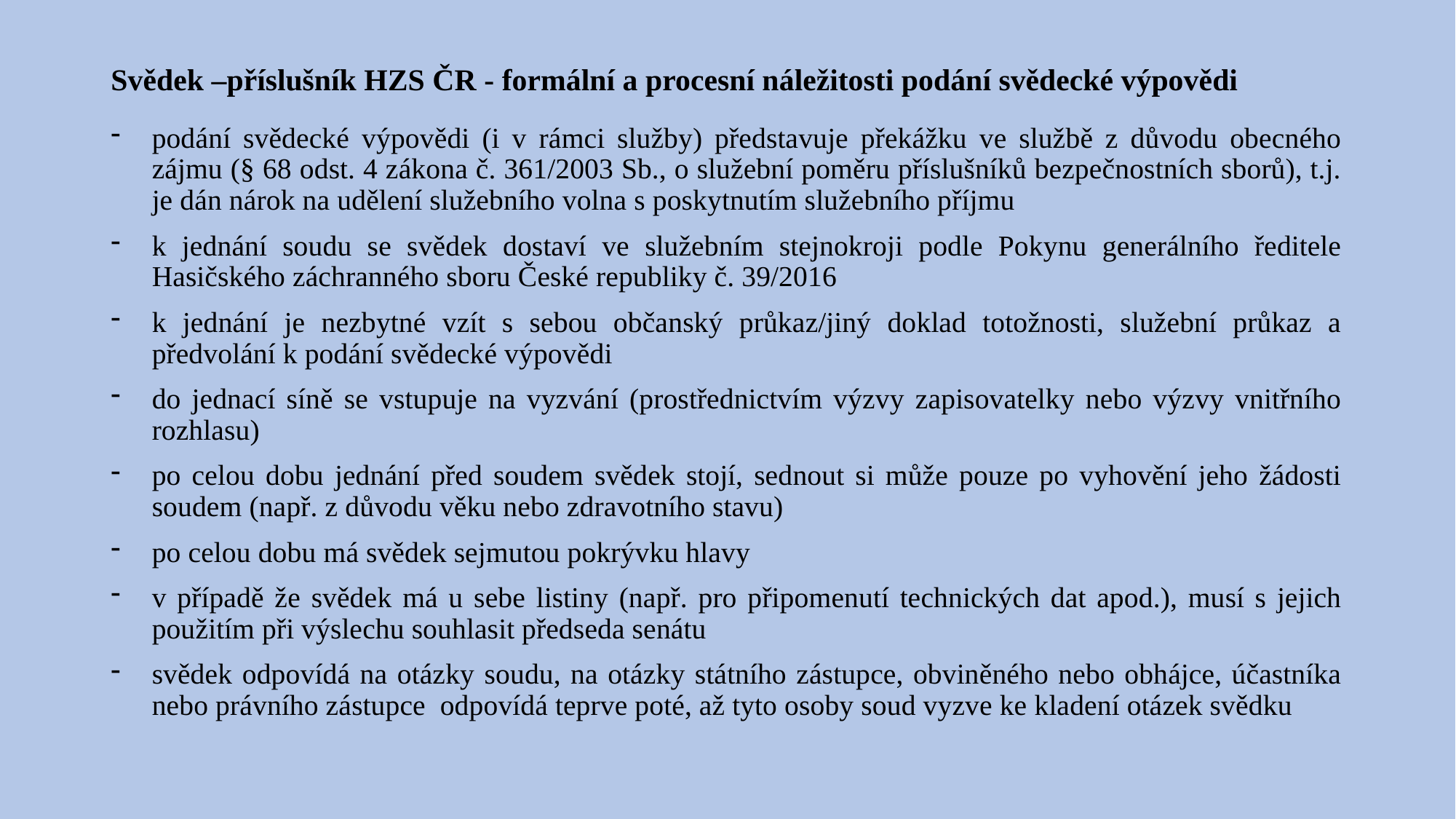

# Svědek –příslušník HZS ČR - formální a procesní náležitosti podání svědecké výpovědi
podání svědecké výpovědi (i v rámci služby) představuje překážku ve službě z důvodu obecného zájmu (§ 68 odst. 4 zákona č. 361/2003 Sb., o služební poměru příslušníků bezpečnostních sborů), t.j. je dán nárok na udělení služebního volna s poskytnutím služebního příjmu
k jednání soudu se svědek dostaví ve služebním stejnokroji podle Pokynu generálního ředitele Hasičského záchranného sboru České republiky č. 39/2016
k jednání je nezbytné vzít s sebou občanský průkaz/jiný doklad totožnosti, služební průkaz a předvolání k podání svědecké výpovědi
do jednací síně se vstupuje na vyzvání (prostřednictvím výzvy zapisovatelky nebo výzvy vnitřního rozhlasu)
po celou dobu jednání před soudem svědek stojí, sednout si může pouze po vyhovění jeho žádosti soudem (např. z důvodu věku nebo zdravotního stavu)
po celou dobu má svědek sejmutou pokrývku hlavy
v případě že svědek má u sebe listiny (např. pro připomenutí technických dat apod.), musí s jejich použitím při výslechu souhlasit předseda senátu
svědek odpovídá na otázky soudu, na otázky státního zástupce, obviněného nebo obhájce, účastníka nebo právního zástupce  odpovídá teprve poté, až tyto osoby soud vyzve ke kladení otázek svědku